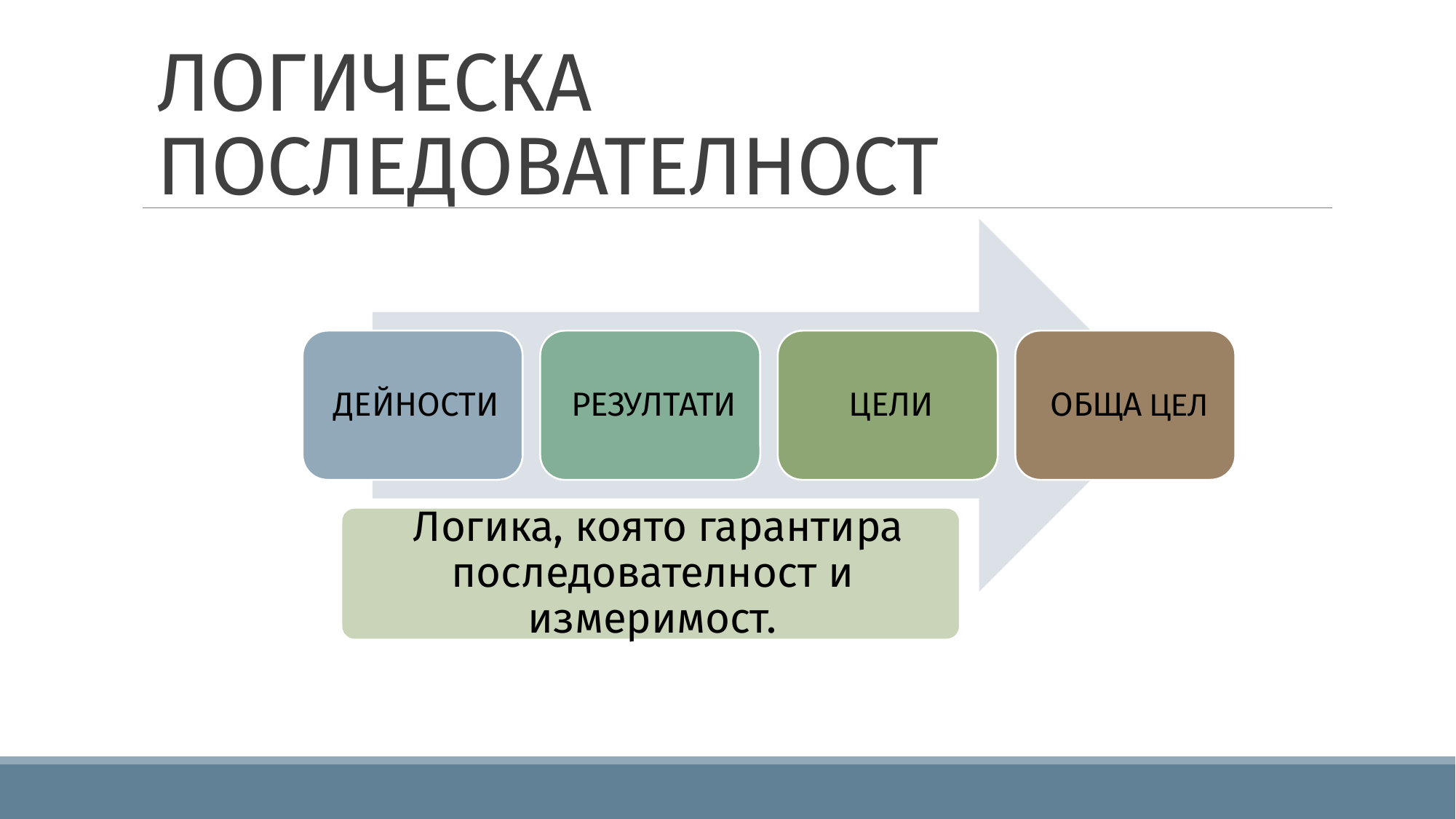

# ЛОГИЧЕСКА ПОСЛЕДОВАТЕЛНОСТ
ДЕЙНОСТИ
РЕЗУЛТАТИ
ЦЕЛИ
ОБЩА ЦЕЛ
 Логика, която гарантира последователност и измеримост.